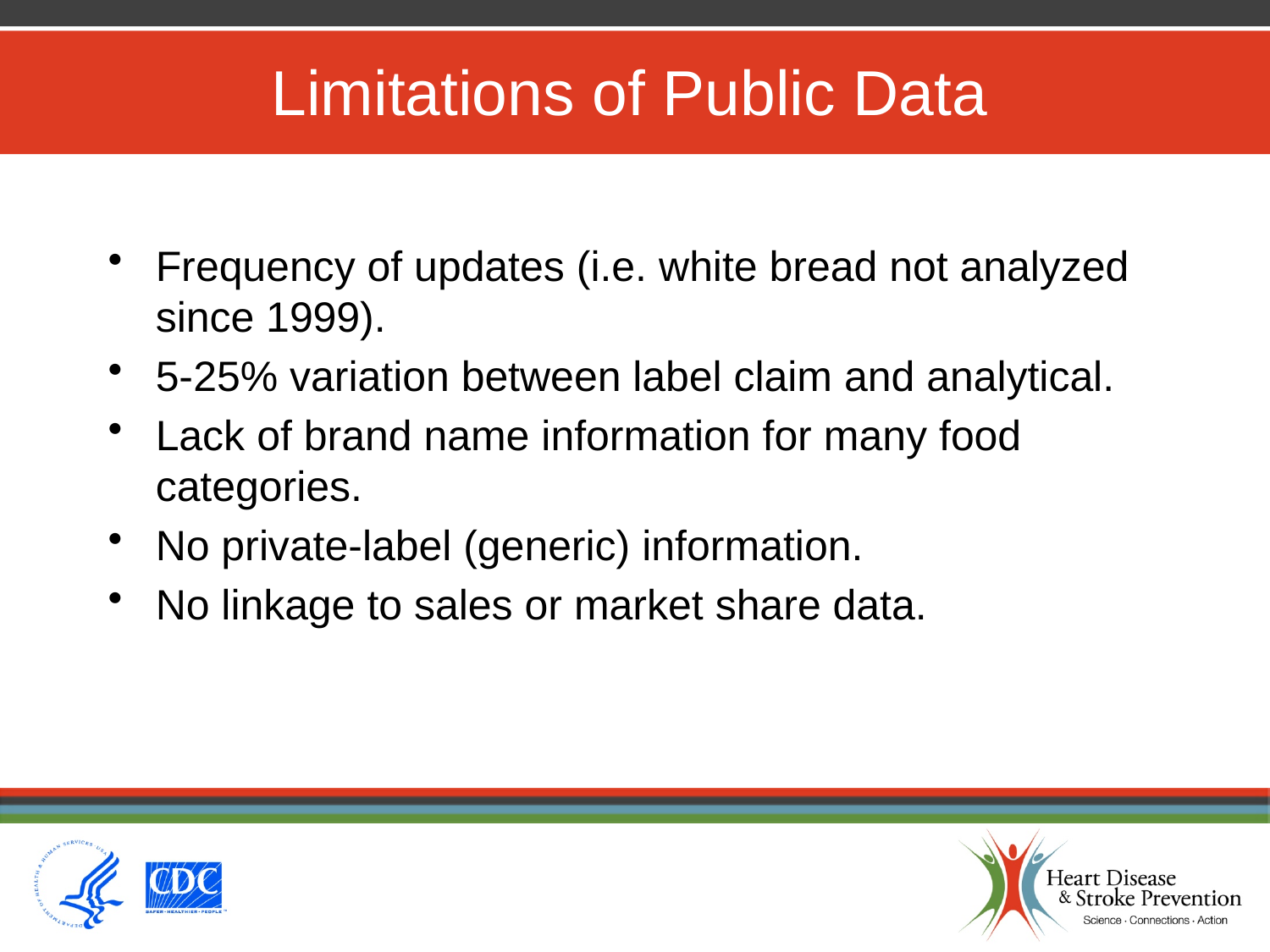

# Limitations of Public Data
Frequency of updates (i.e. white bread not analyzed since 1999).
5-25% variation between label claim and analytical.
Lack of brand name information for many food categories.
No private-label (generic) information.
No linkage to sales or market share data.